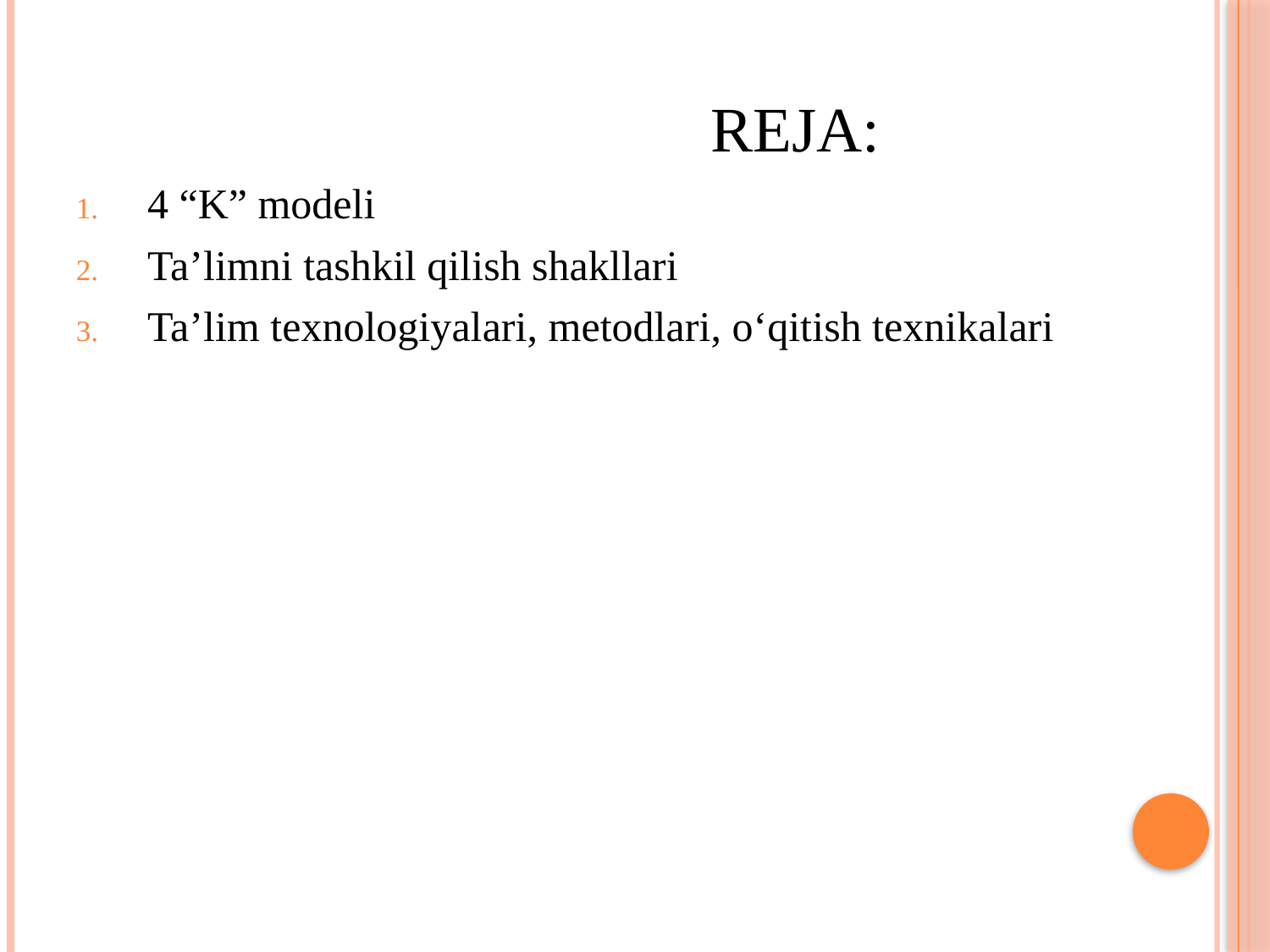

REJA:
4 “K” modeli
Taʼlimni tashkil qilish shakllari
Taʼlim texnologiyalari, metodlari, oʻqitish texnikalari